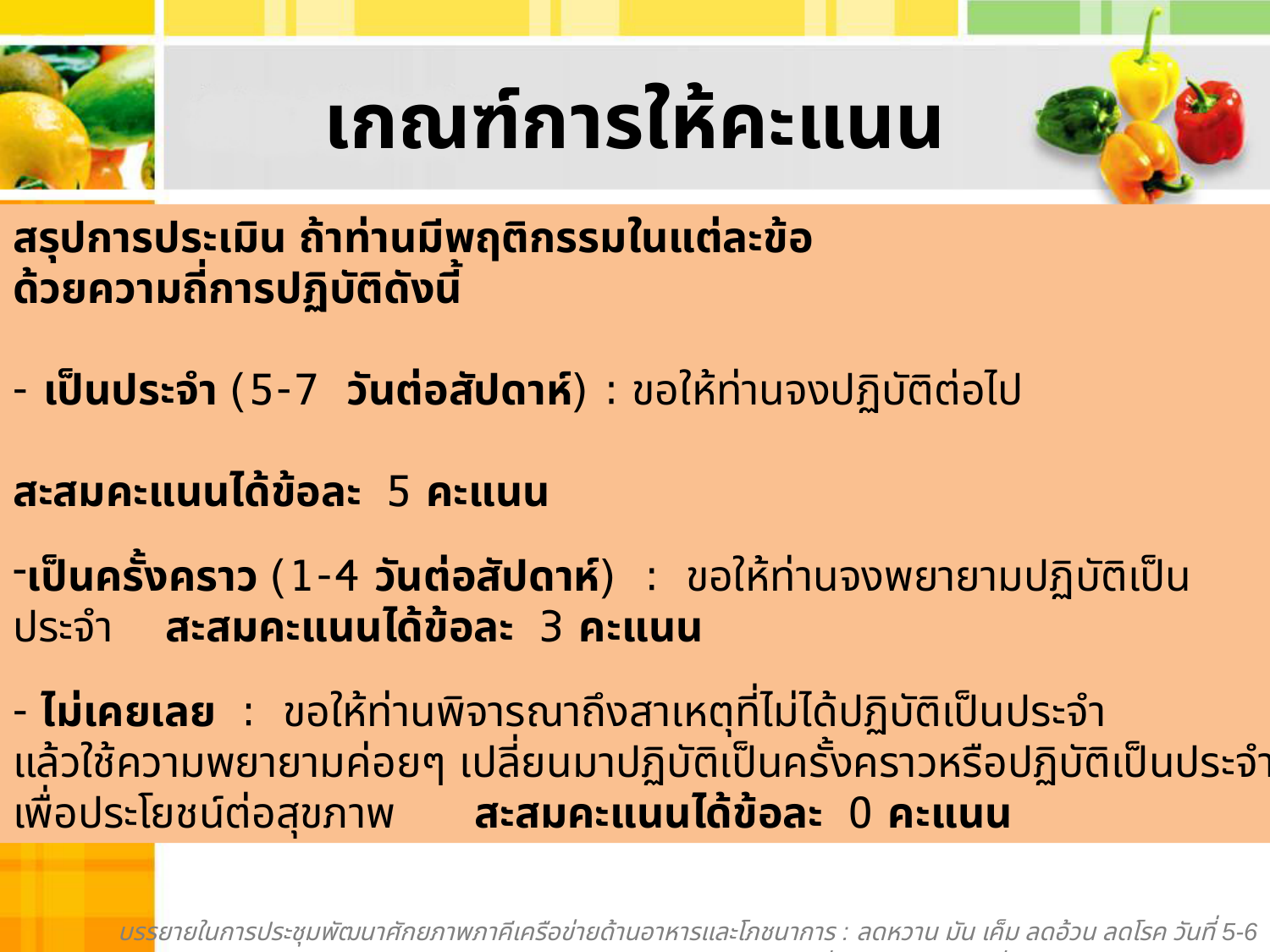

# เกณฑ์การให้คะแนน
สรุปการประเมิน ถ้าท่านมีพฤติกรรมในแต่ละข้อ
ด้วยความถี่การปฏิบัติดังนี้

- เป็นประจำ (5-7  วันต่อสัปดาห์) : ขอให้ท่านจงปฏิบัติต่อไป
สะสมคะแนนได้ข้อละ  5 คะแนน

เป็นครั้งคราว (1-4 วันต่อสัปดาห์)  :  ขอให้ท่านจงพยายามปฏิบัติเป็นประจำ    สะสมคะแนนได้ข้อละ  3 คะแนน

- ไม่เคยเลย  :  ขอให้ท่านพิจารณาถึงสาเหตุที่ไม่ได้ปฏิบัติเป็นประจำ
แล้วใช้ความพยายามค่อยๆ เปลี่ยนมาปฏิบัติเป็นครั้งคราวหรือปฏิบัติเป็นประจำ เพื่อประโยชน์ต่อสุขภาพ      สะสมคะแนนได้ข้อละ  0 คะแนน
บรรยายในการประชุมพัฒนาศักยภาพภาคีเครือข่ายด้านอาหารและโภชนาการ : ลดหวาน มัน เค็ม ลดอ้วน ลดโรค วันที่ 5-6 มีนาคม 2556 ณ  ทีเคพาเลซ กรุงเทพมหานคร